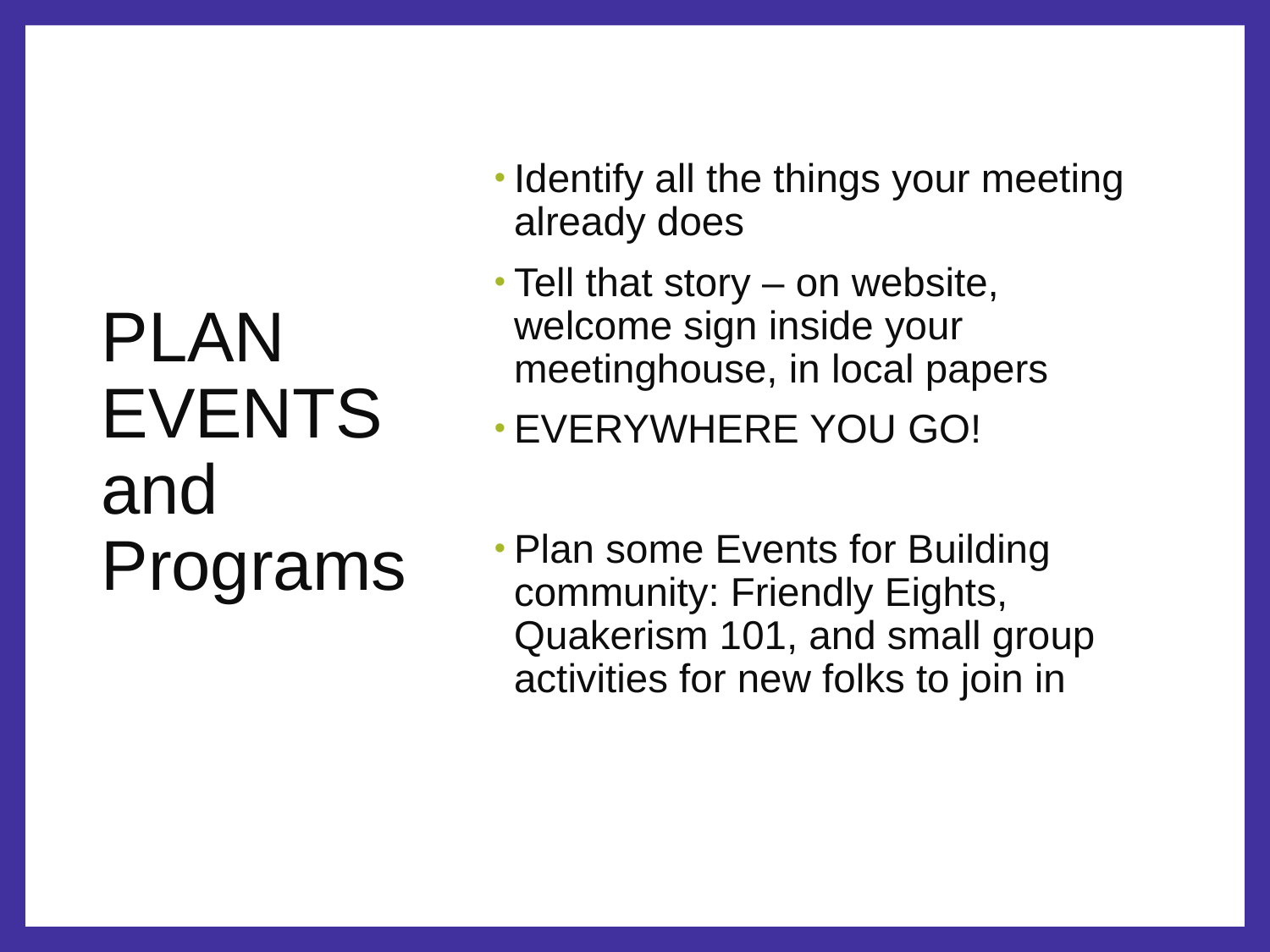

# PLAN EVENTS and Programs
Identify all the things your meeting already does
Tell that story – on website, welcome sign inside your meetinghouse, in local papers
EVERYWHERE YOU GO!

Plan some Events for Building community: Friendly Eights, Quakerism 101, and small group activities for new folks to join in